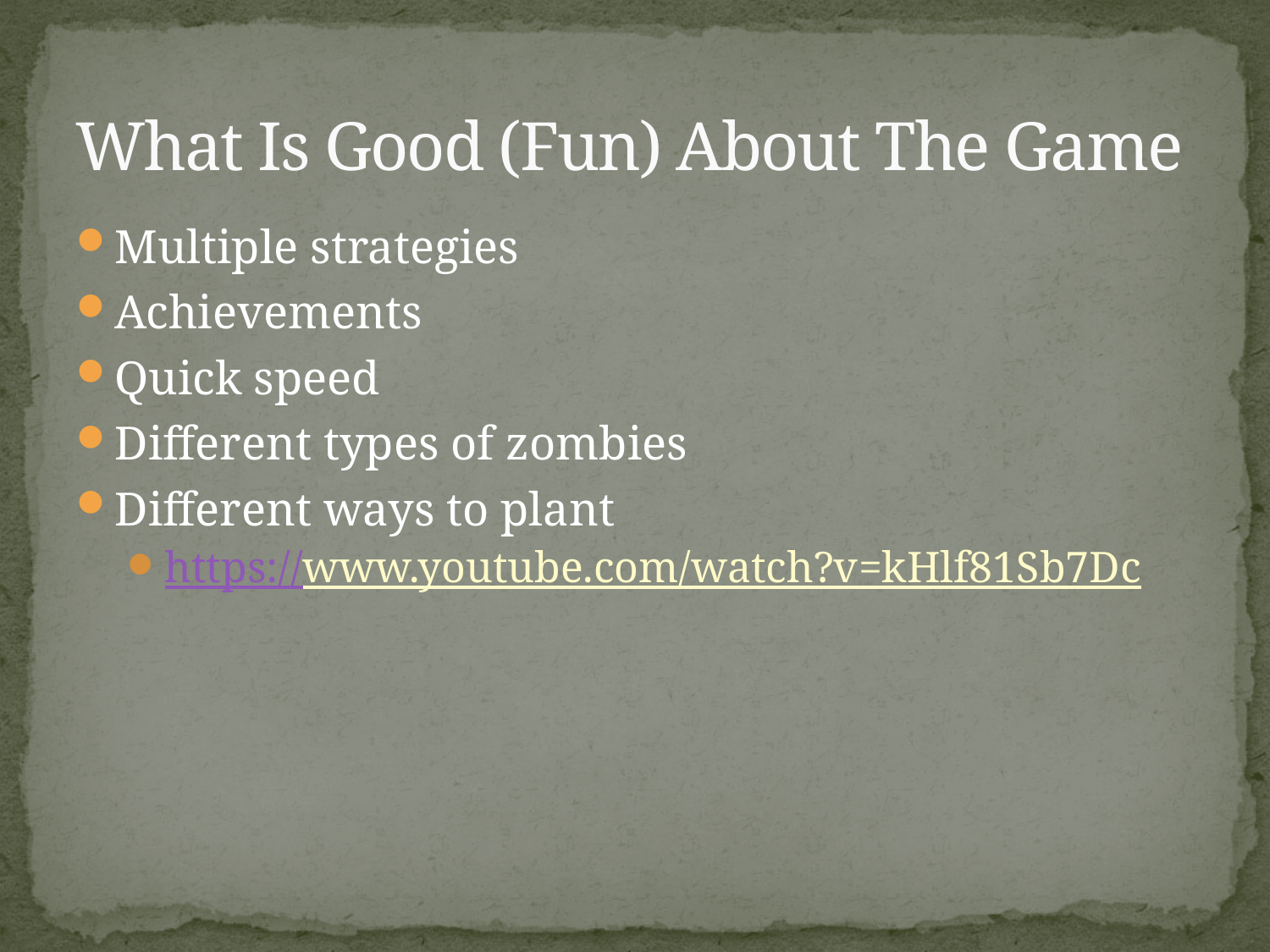

# What Is Good (Fun) About The Game
Multiple strategies
Achievements
Quick speed
Different types of zombies
Different ways to plant
https://www.youtube.com/watch?v=kHlf81Sb7Dc